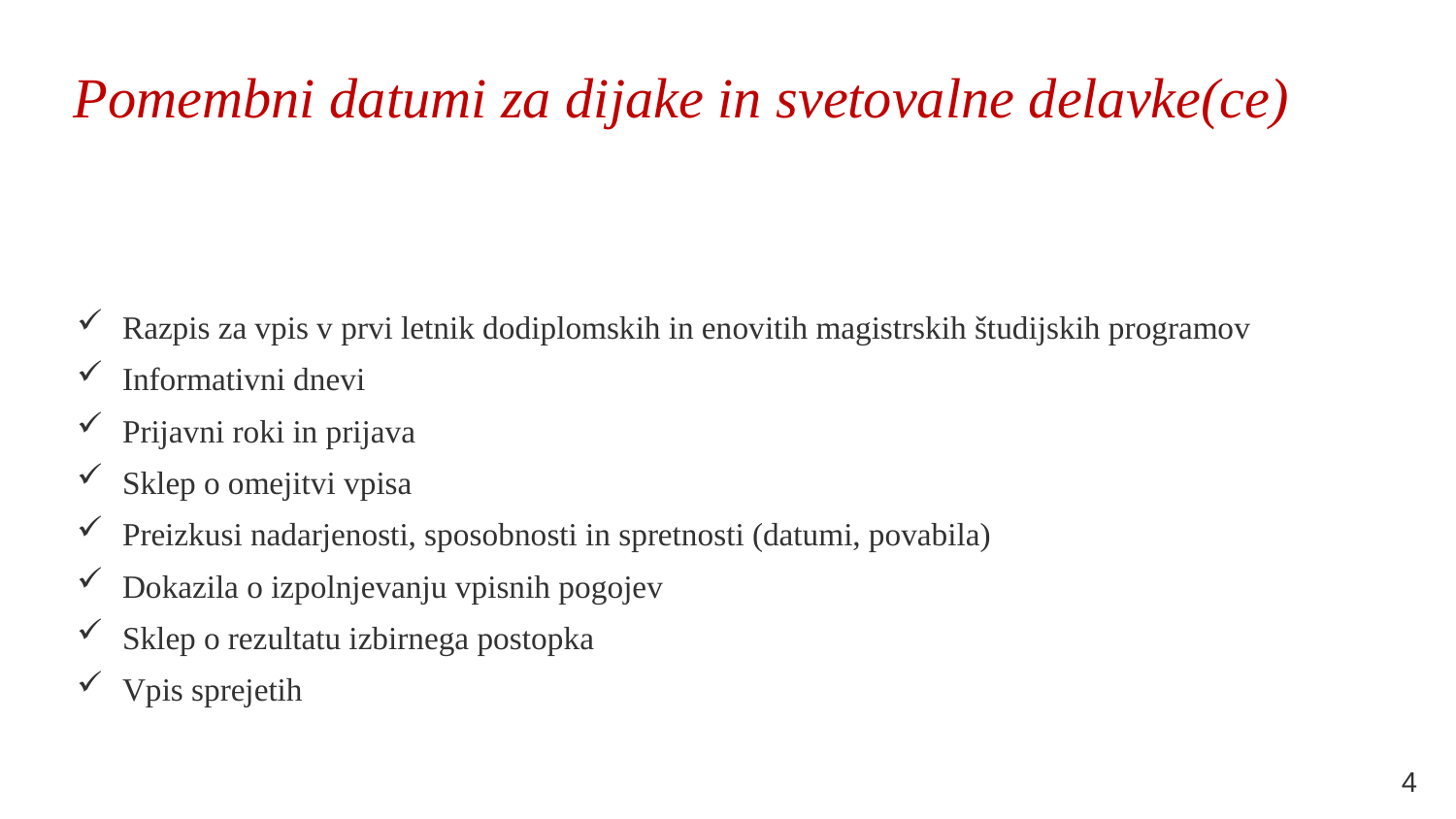

# Pomembni datumi za dijake in svetovalne delavke(ce)
Razpis za vpis v prvi letnik dodiplomskih in enovitih magistrskih študijskih programov
Informativni dnevi
Prijavni roki in prijava
Sklep o omejitvi vpisa
Preizkusi nadarjenosti, sposobnosti in spretnosti (datumi, povabila)
Dokazila o izpolnjevanju vpisnih pogojev
Sklep o rezultatu izbirnega postopka
Vpis sprejetih

4